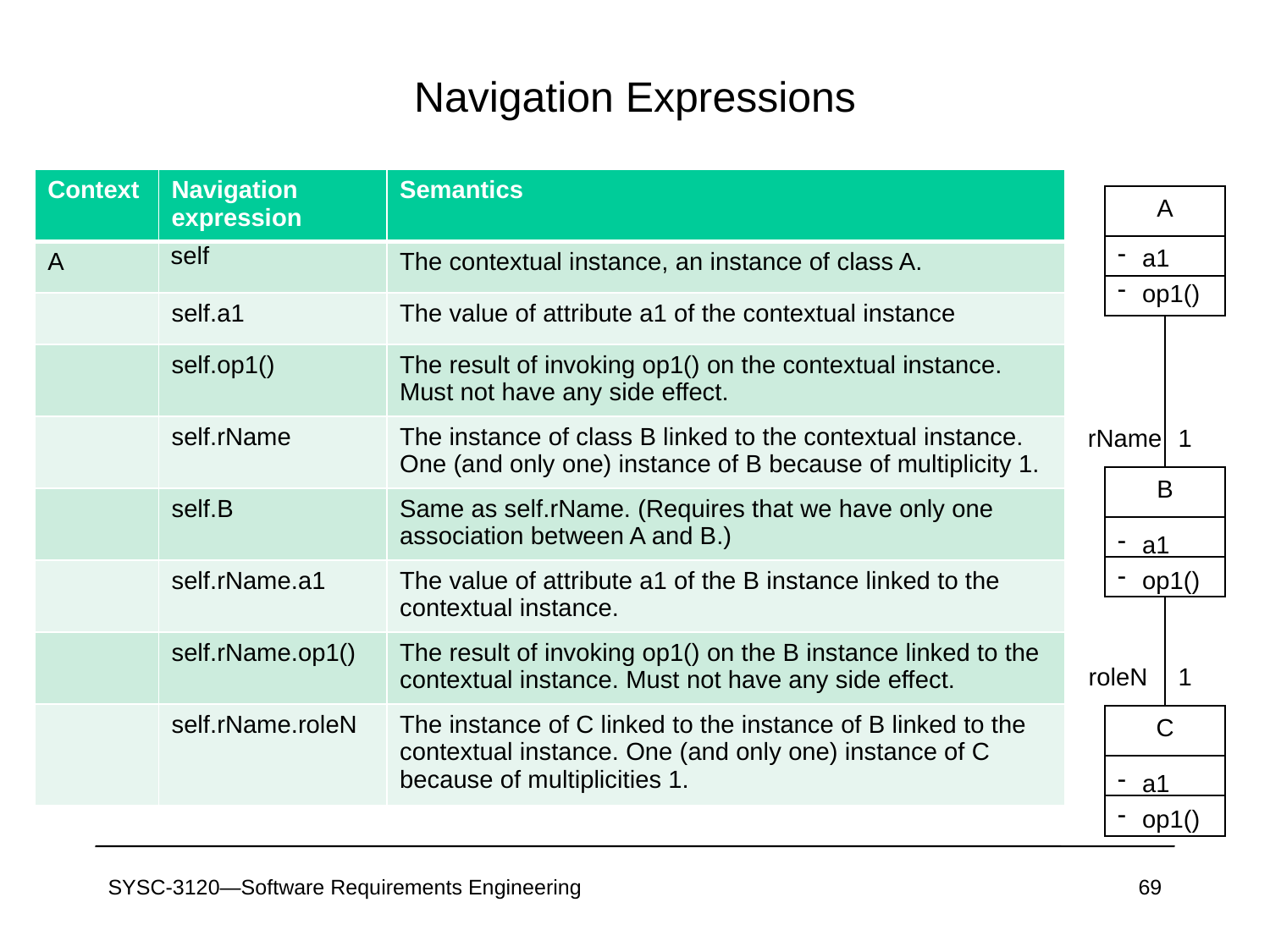

# Navigation Expressions
| Context | Navigation expression | Semantics |
| --- | --- | --- |
| A | self | The contextual instance, an instance of class A. |
|  | self.a1 | The value of attribute a1 of the contextual instance |
|  | self.op1() | The result of invoking op1() on the contextual instance. Must not have any side effect. |
|  | self.rName | The instance of class B linked to the contextual instance. One (and only one) instance of B because of multiplicity 1. |
|  | self.B | Same as self.rName. (Requires that we have only one association between A and B.) |
|  | self.rName.a1 | The value of attribute a1 of the B instance linked to the contextual instance. |
|  | self.rName.op1() | The result of invoking op1() on the B instance linked to the contextual instance. Must not have any side effect. |
|  | self.rName.roleN | The instance of C linked to the instance of B linked to the contextual instance. One (and only one) instance of C because of multiplicities 1. |
A
a1
op1()
rName
1
B
a1
op1()
roleN
1
C
a1
op1()
SYSC-3120—Software Requirements Engineering
69